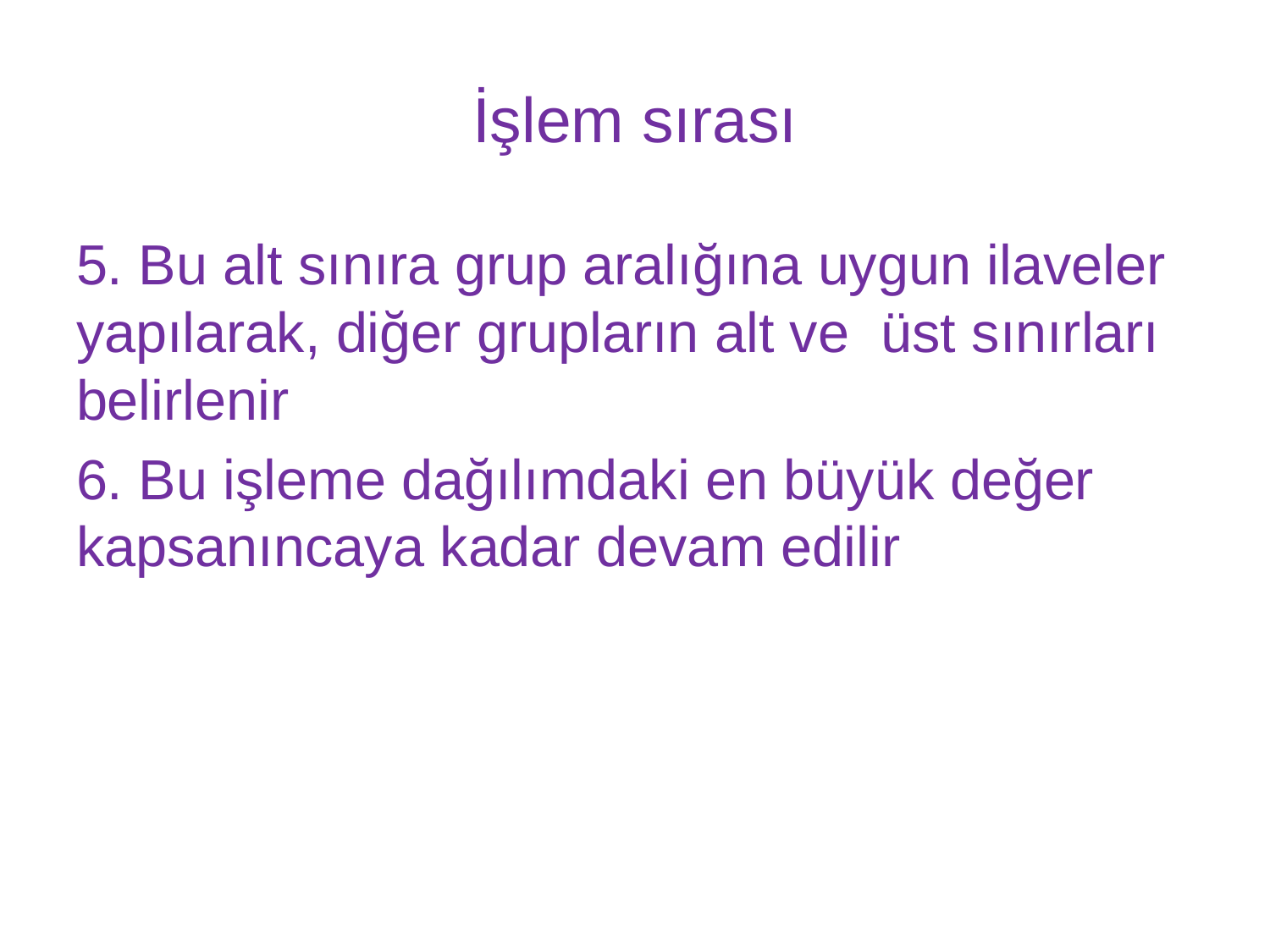

# İşlem sırası
5. Bu alt sınıra grup aralığına uygun ilaveler yapılarak, diğer grupların alt ve  üst sınırları belirlenir
6. Bu işleme dağılımdaki en büyük değer kapsanıncaya kadar devam edilir